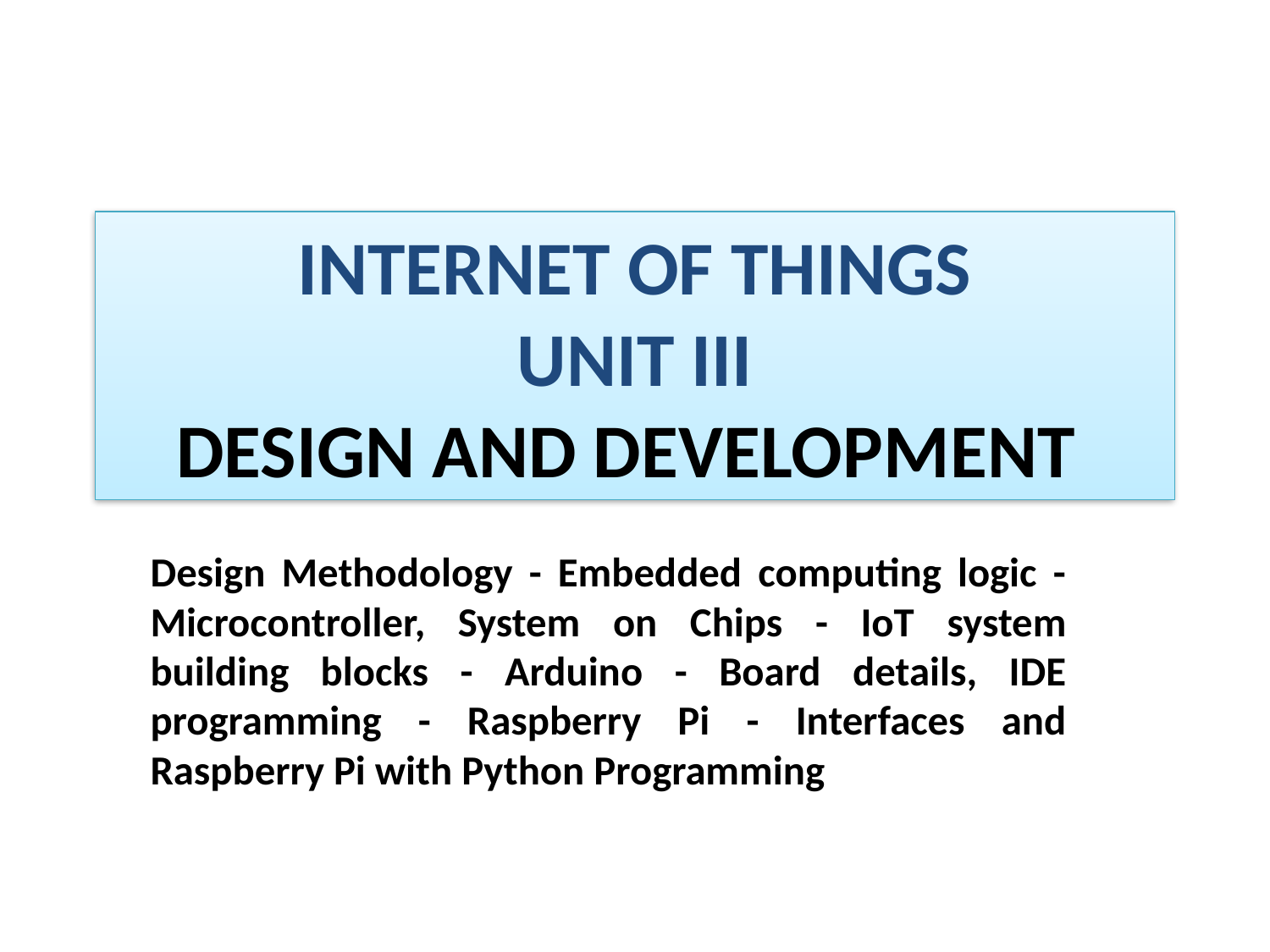

# INTERNET OF THINGS
UNIT III
DESIGN AND DEVELOPMENT
Design Methodology - Embedded computing logic - Microcontroller, System on Chips - IoT system building blocks - Arduino - Board details, IDE programming - Raspberry Pi - Interfaces and Raspberry Pi with Python Programming